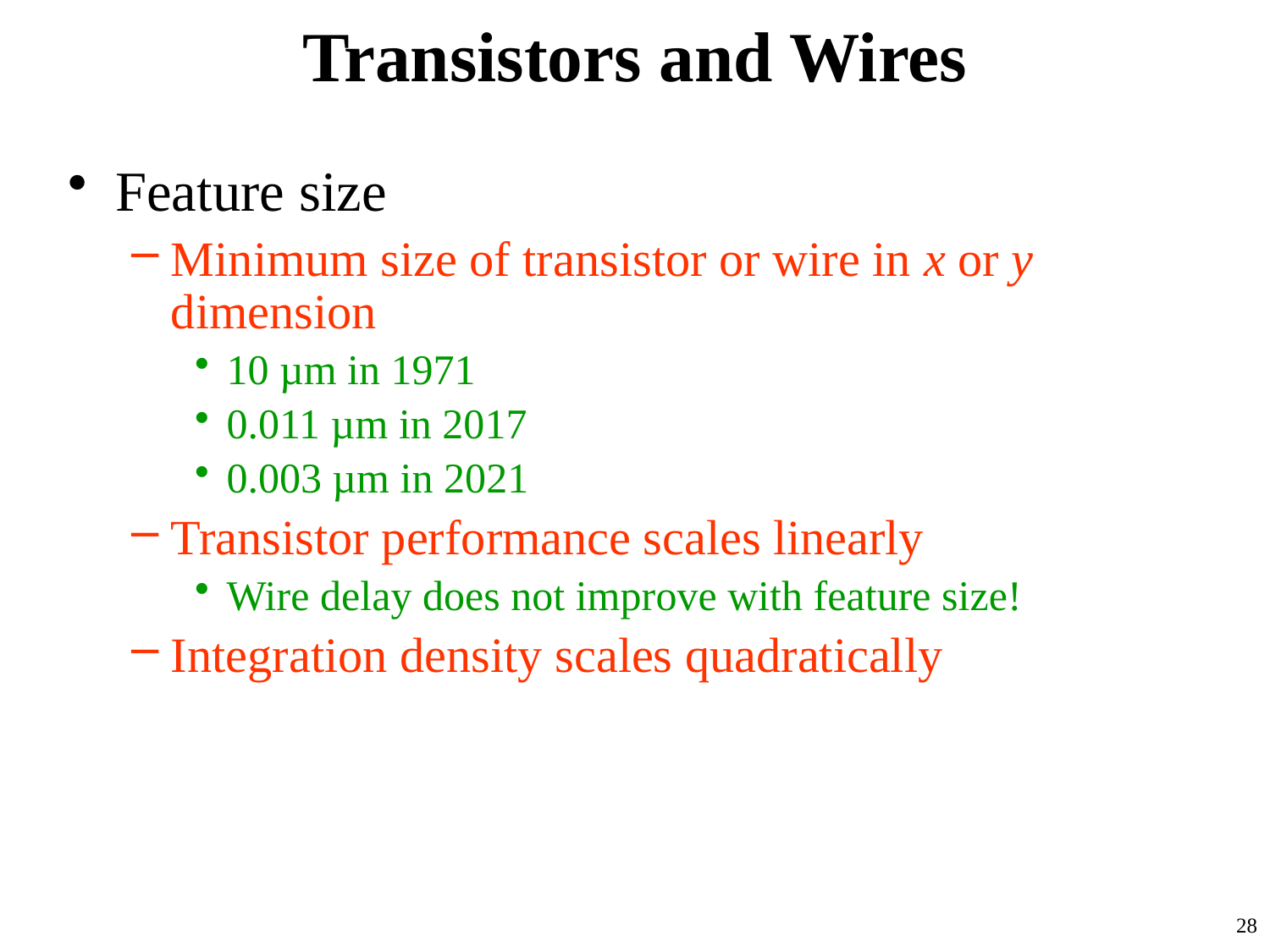

# Transistors and Wires
Feature size
Minimum size of transistor or wire in x or y dimension
10 µm in 1971
0.011 µm in 2017
0.003 µm in 2021
Transistor performance scales linearly
Wire delay does not improve with feature size!
Integration density scales quadratically
28